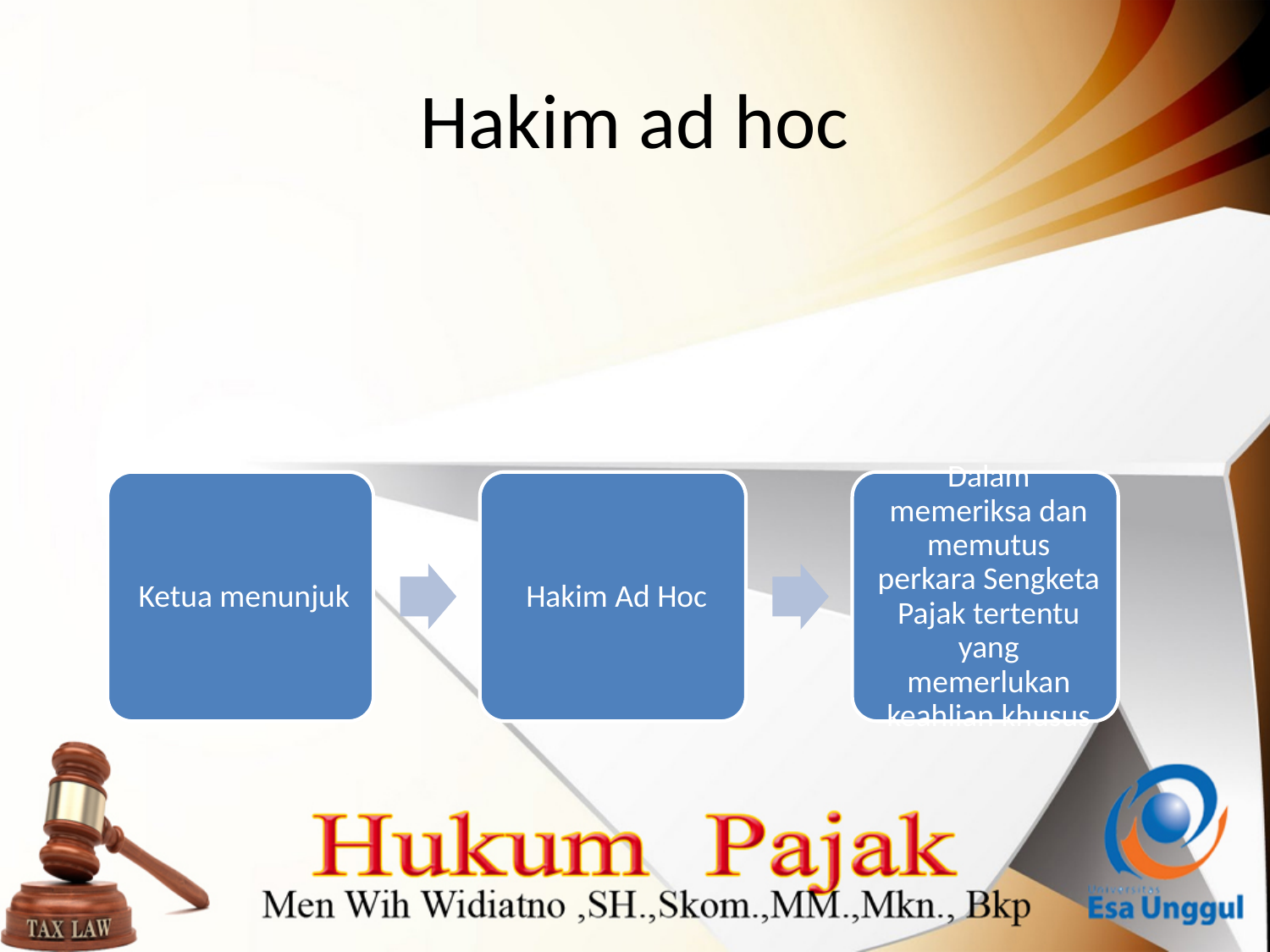

# Hakim ad hoc
Ketua menunjuk

Hakim Ad Hoc

Dalam memeriksa dan memutus perkara Sengketa Pajak tertentu yang memerlukan keahlian khusus